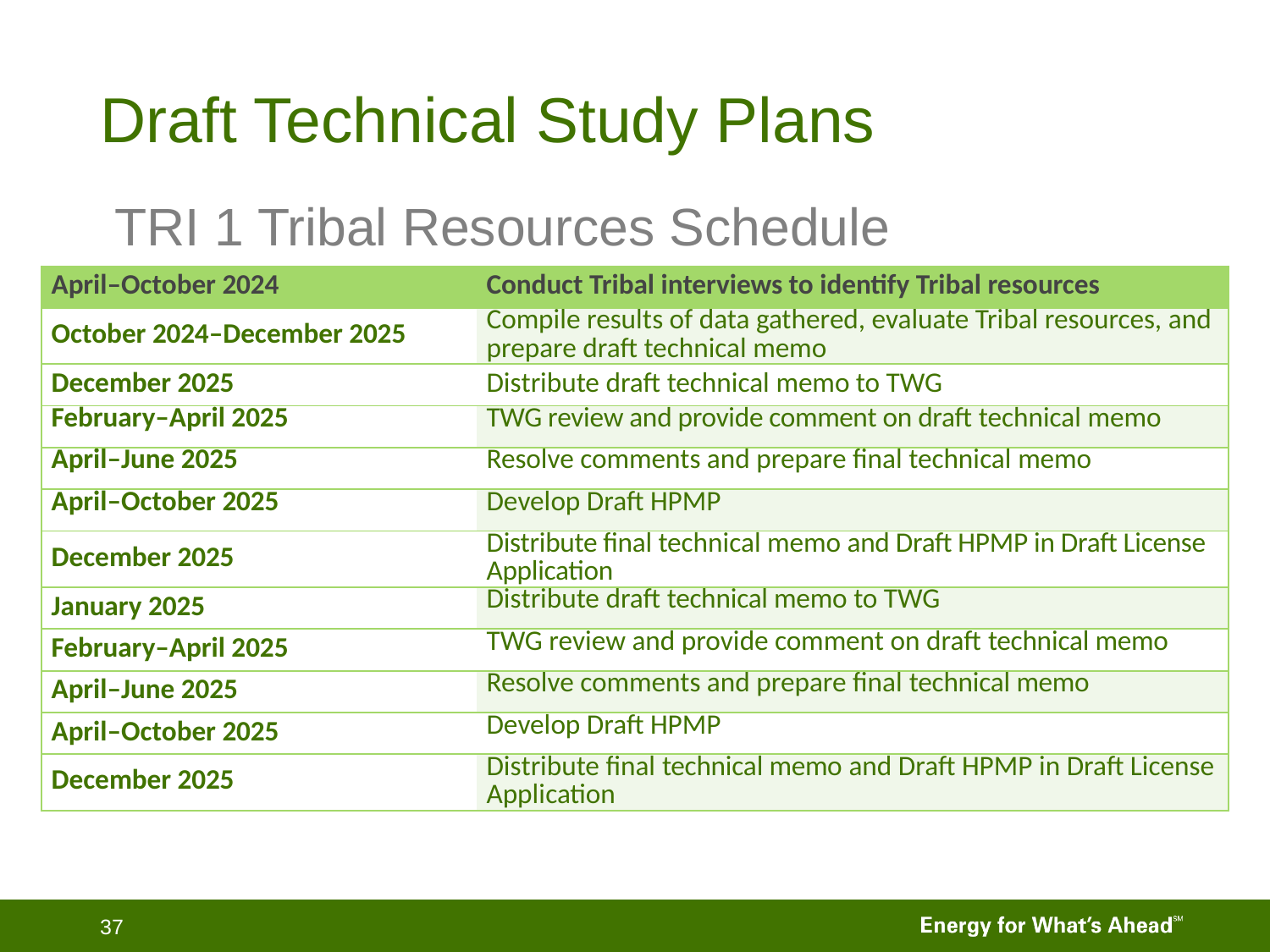

# Draft Technical Study Plans
 TRI 1 Tribal Resources Schedule

| April–October 2024 | Conduct Tribal interviews to identify Tribal resources |
| --- | --- |
| October 2024–December 2025 | Compile results of data gathered, evaluate Tribal resources, and prepare draft technical memo |
| December 2025 | Distribute draft technical memo to TWG |
| February–April 2025 | TWG review and provide comment on draft technical memo |
| April–June 2025 | Resolve comments and prepare final technical memo |
| April–October 2025 | Develop Draft HPMP |
| December 2025 | Distribute final technical memo and Draft HPMP in Draft License Application |
| January 2025 | Distribute draft technical memo to TWG |
| February–April 2025 | TWG review and provide comment on draft technical memo |
| April–June 2025 | Resolve comments and prepare final technical memo |
| April–October 2025 | Develop Draft HPMP |
| December 2025 | Distribute final technical memo and Draft HPMP in Draft License Application |
37